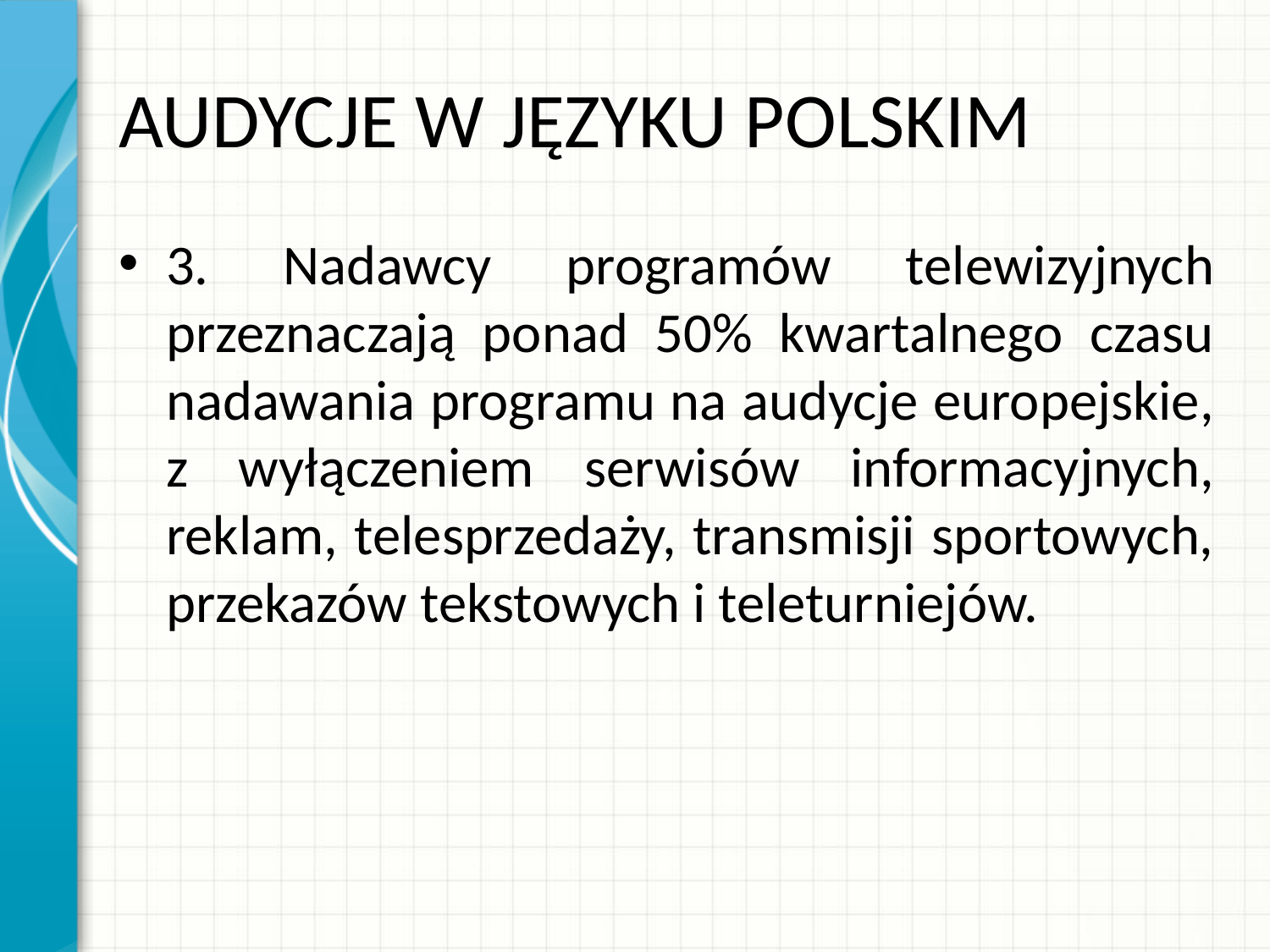

# AUDYCJE W JĘZYKU POLSKIM
3. Nadawcy programów telewizyjnych przeznaczają ponad 50% kwartalnego czasu nadawania programu na audycje europejskie, z wyłączeniem serwisów informacyjnych, reklam, telesprzedaży, transmisji sportowych, przekazów tekstowych i teleturniejów.